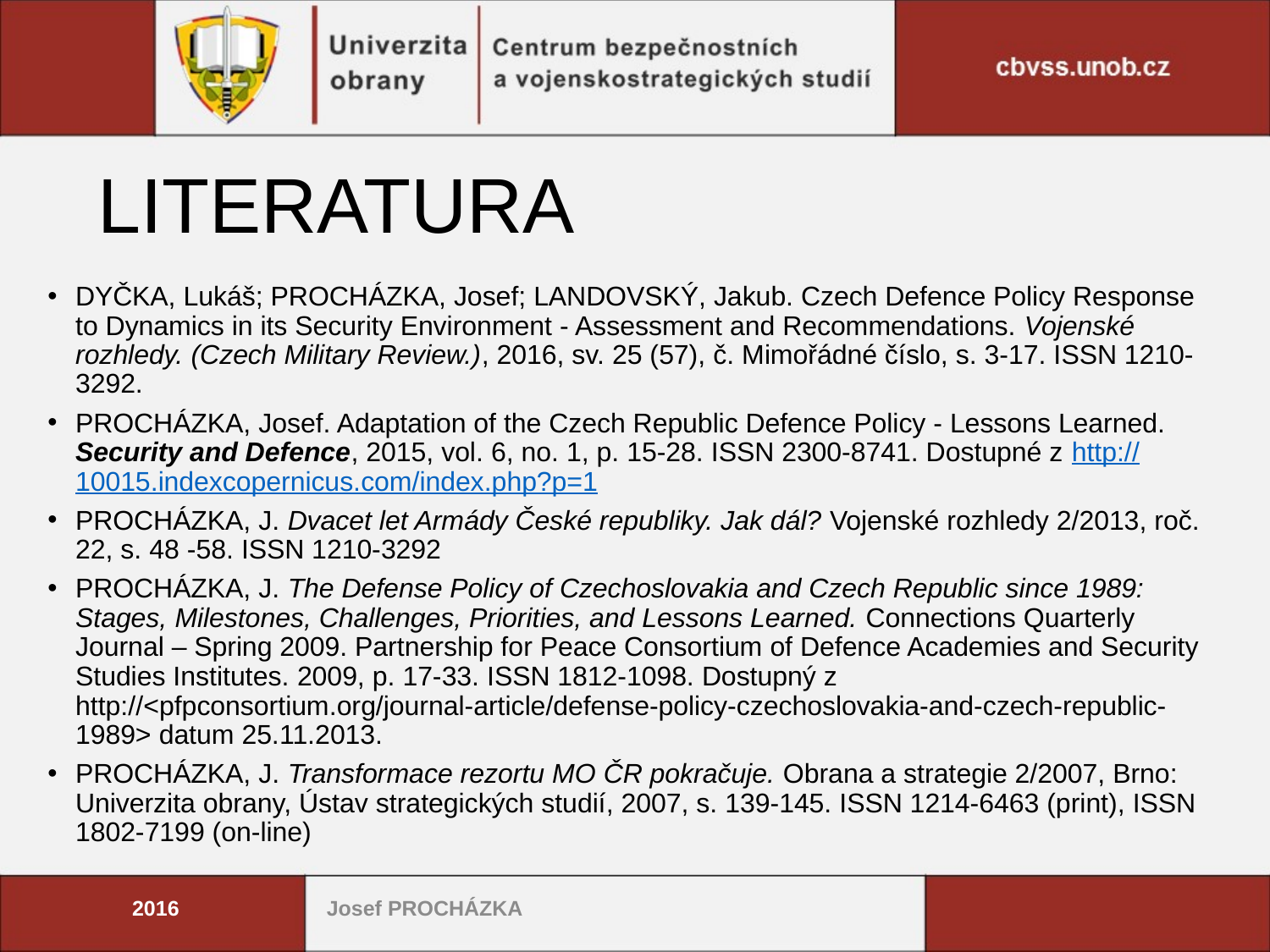

# LITERATURA
DYČKA, Lukáš; PROCHÁZKA, Josef; LANDOVSKÝ, Jakub. Czech Defence Policy Response to Dynamics in its Security Environment - Assessment and Recommendations. Vojenské rozhledy. (Czech Military Review.), 2016, sv. 25 (57), č. Mimořádné číslo, s. 3-17. ISSN 1210-3292.
PROCHÁZKA, Josef. Adaptation of the Czech Republic Defence Policy - Lessons Learned. Security and Defence, 2015, vol. 6, no. 1, p. 15-28. ISSN 2300-8741. Dostupné z http://10015.indexcopernicus.com/index.php?p=1
PROCHÁZKA, J. Dvacet let Armády České republiky. Jak dál? Vojenské rozhledy 2/2013, roč. 22, s. 48 -58. ISSN 1210-3292
PROCHÁZKA, J. The Defense Policy of Czechoslovakia and Czech Republic since 1989: Stages, Milestones, Challenges, Priorities, and Lessons Learned. Connections Quarterly Journal – Spring 2009. Partnership for Peace Consortium of Defence Academies and Security Studies Institutes. 2009, p. 17-33. ISSN 1812-1098. Dostupný z http://<pfpconsortium.org/journal-article/defense-policy-czechoslovakia-and-czech-republic-1989> datum 25.11.2013.
PROCHÁZKA, J. Transformace rezortu MO ČR pokračuje. Obrana a strategie 2/2007, Brno: Univerzita obrany, Ústav strategických studií, 2007, s. 139-145. ISSN 1214-6463 (print), ISSN 1802-7199 (on-line)

2016
Josef PROCHÁZKA